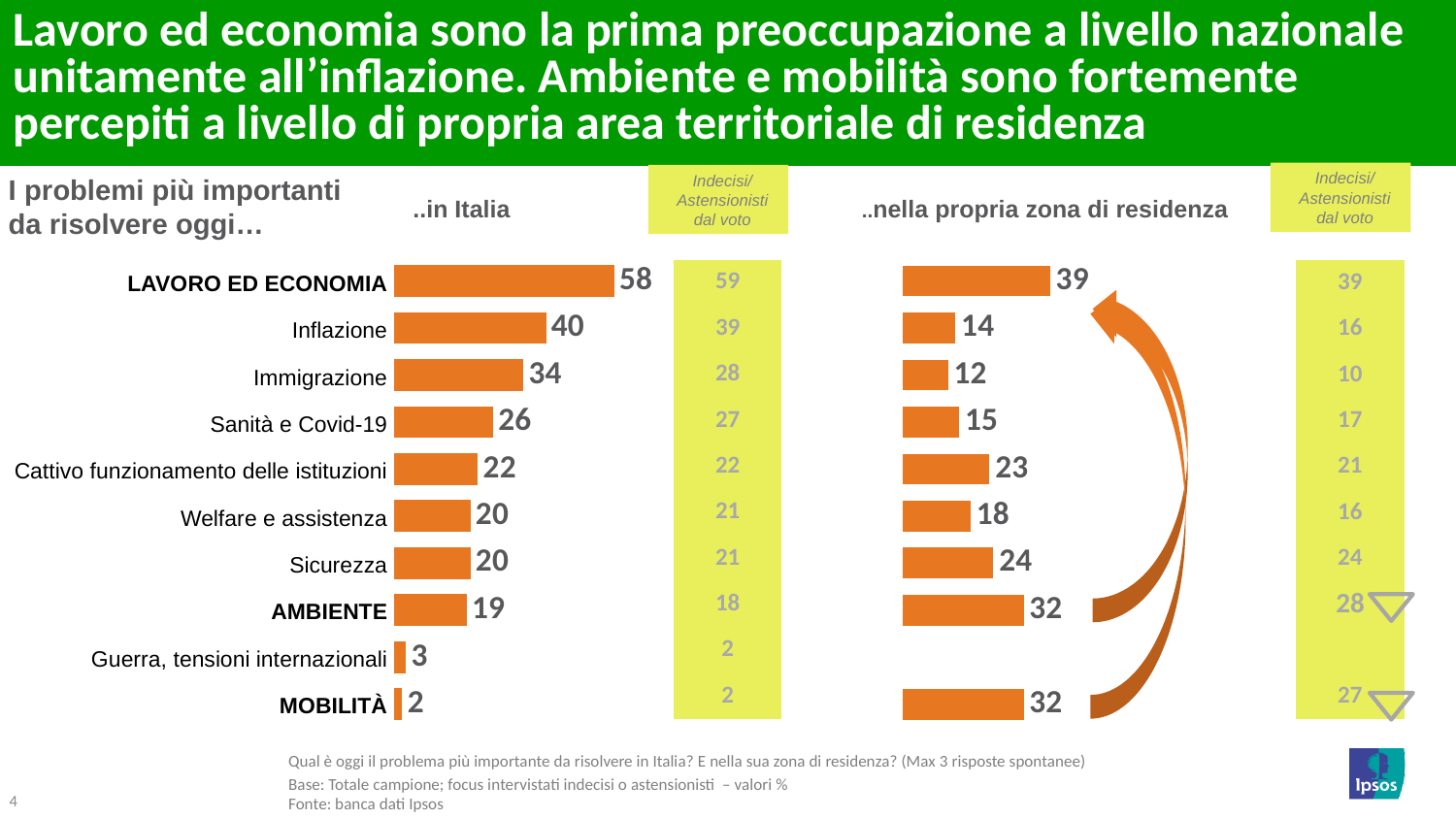

Lavoro ed economia sono la prima preoccupazione a livello nazionale unitamente all’inflazione. Ambiente e mobilità sono fortemente percepiti a livello di propria area territoriale di residenza
Indecisi/
Astensionisti
dal voto
Indecisi/
Astensionisti
dal voto
I problemi più importanti da risolvere oggi…
..in Italia
..nella propria zona di residenza

### Chart

| Category | tot pop |
|---|---|
| lavoro ed economia | 57.99999999999999 |
| inflazione, caro vita, perdita del potere d'acquisto | 40.0 |
| immigrazione | 34.0 |
| sanità e covid-19 | 26.0 |
| cattivo funzionamento delle istituzioni | 22.0 |
| welfare e assistenza | 20.0 |
| sicurezza | 20.0 |
| ambiente | 19.0 |
| guerra, tensioni internazionali | 3.0 |
| mobilità | 2.0 |

### Chart

| Category |  |
|---|---|
| lavoro ed economia | 39.0 |
| inflazione, caro vita, perdita del potere d'acquisto | 14.000000000000002 |
| immigrazione | 12.0 |
| sanità e covid-19 | 15.0 |
| cattivo funzionamento delle istituzioni | 23.0 |
| welfare e assistenza | 18.0 |
| sicurezza | 24.0 |
| ambiente | 32.0 |
| Guerra | None |
| mobilità | 32.0 |
| 59 |
| --- |
| 39 |
| 28 |
| 27 |
| 22 |
| 21 |
| 21 |
| 18 |
| 2 |
| 2 |
| 39 |
| --- |
| 16 |
| 10 |
| 17 |
| 21 |
| 16 |
| 24 |
| 28 |
|  |
| 27 |
| LAVORO ED ECONOMIA |
| --- |
| Inflazione |
| Immigrazione |
| Sanità e Covid-19 |
| Cattivo funzionamento delle istituzioni |
| Welfare e assistenza |
| Sicurezza |
| AMBIENTE |
| Guerra, tensioni internazionali |
| MOBILITÀ |

Qual è oggi il problema più importante da risolvere in Italia? E nella sua zona di residenza? (Max 3 risposte spontanee)
Base: Totale campione; focus intervistati indecisi o astensionisti  – valori %
Fonte: banca dati Ipsos
4